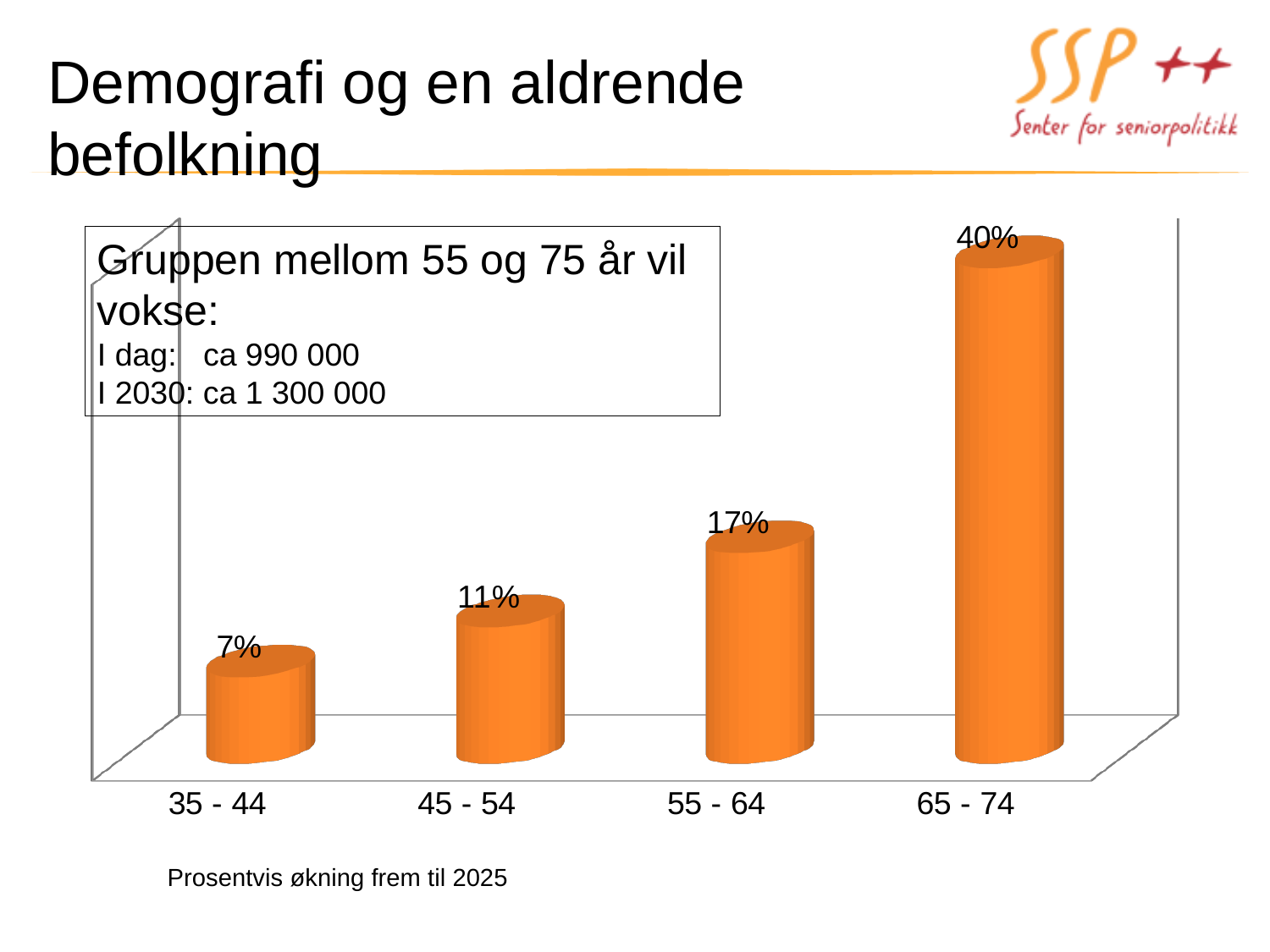

# Demografi og en aldrende befolkning

[unsupported chart]

Gruppen mellom 55 og 75 år vil vokse:
I dag:   ca 990 000
I 2030: ca 1 300 000
Prosentvis økning frem til 2025